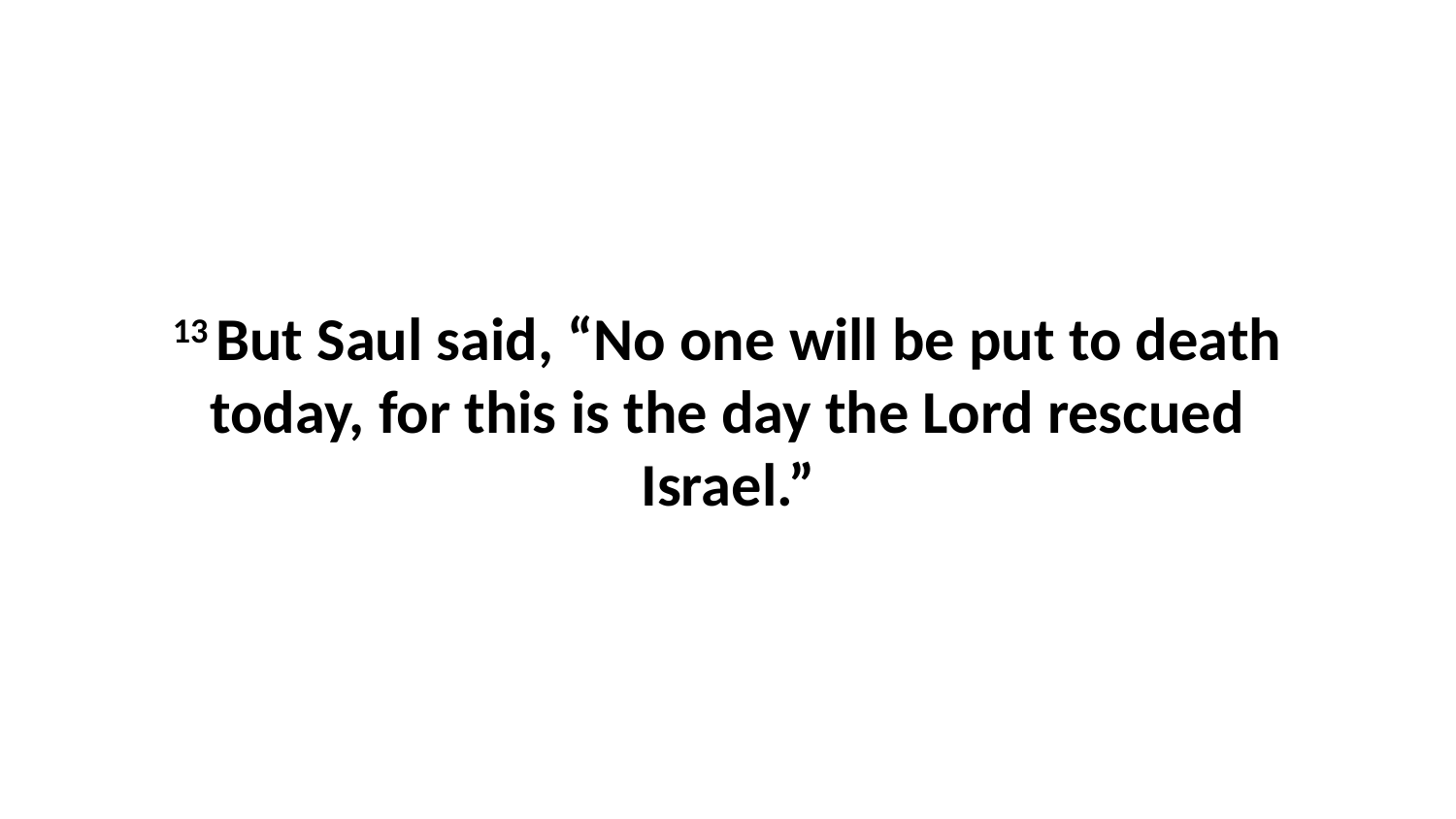

13 But Saul said, “No one will be put to death today, for this is the day the Lord rescued Israel.”